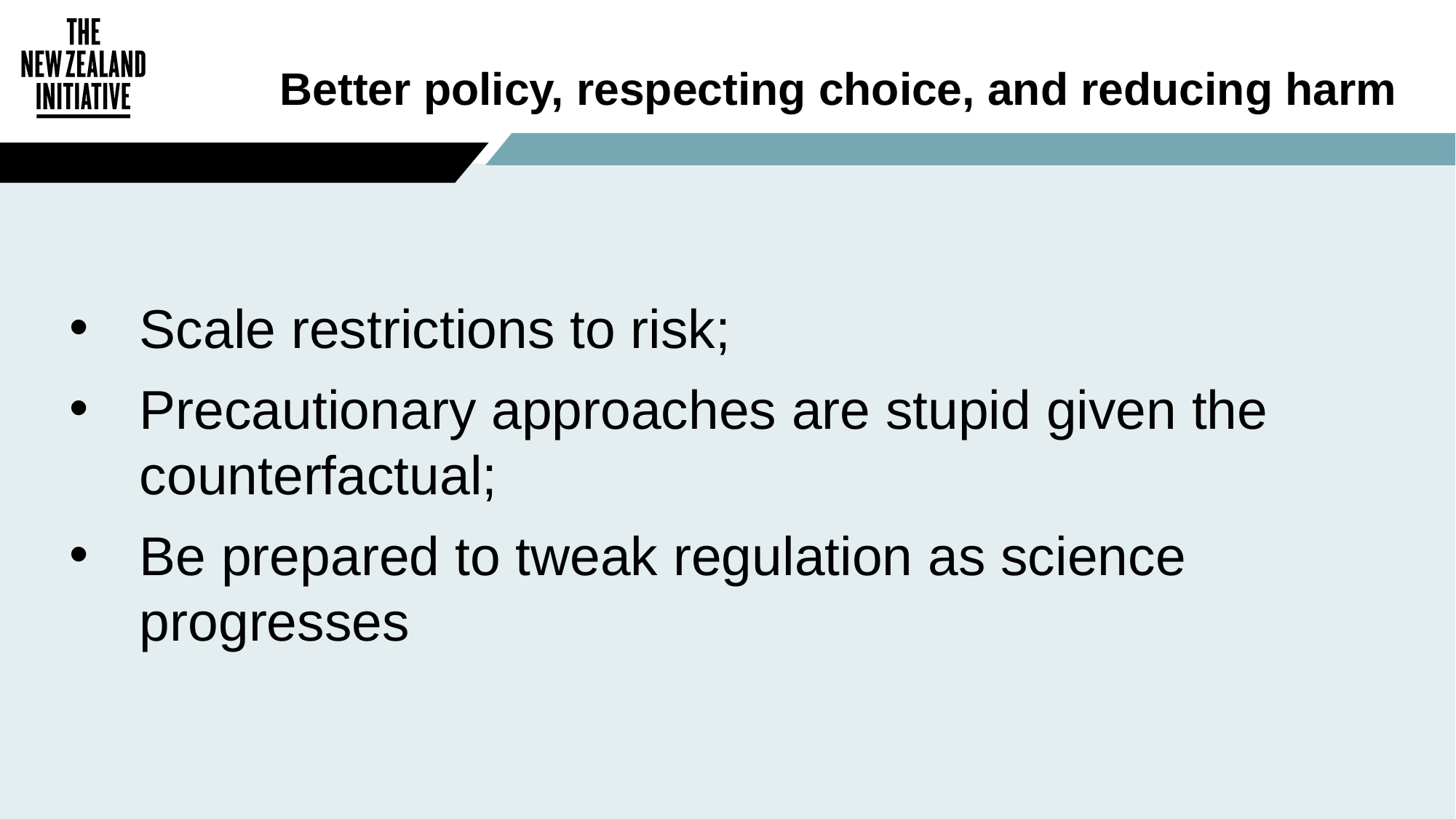

# Better policy, respecting choice, and reducing harm
Scale restrictions to risk;
Precautionary approaches are stupid given the counterfactual;
Be prepared to tweak regulation as science progresses